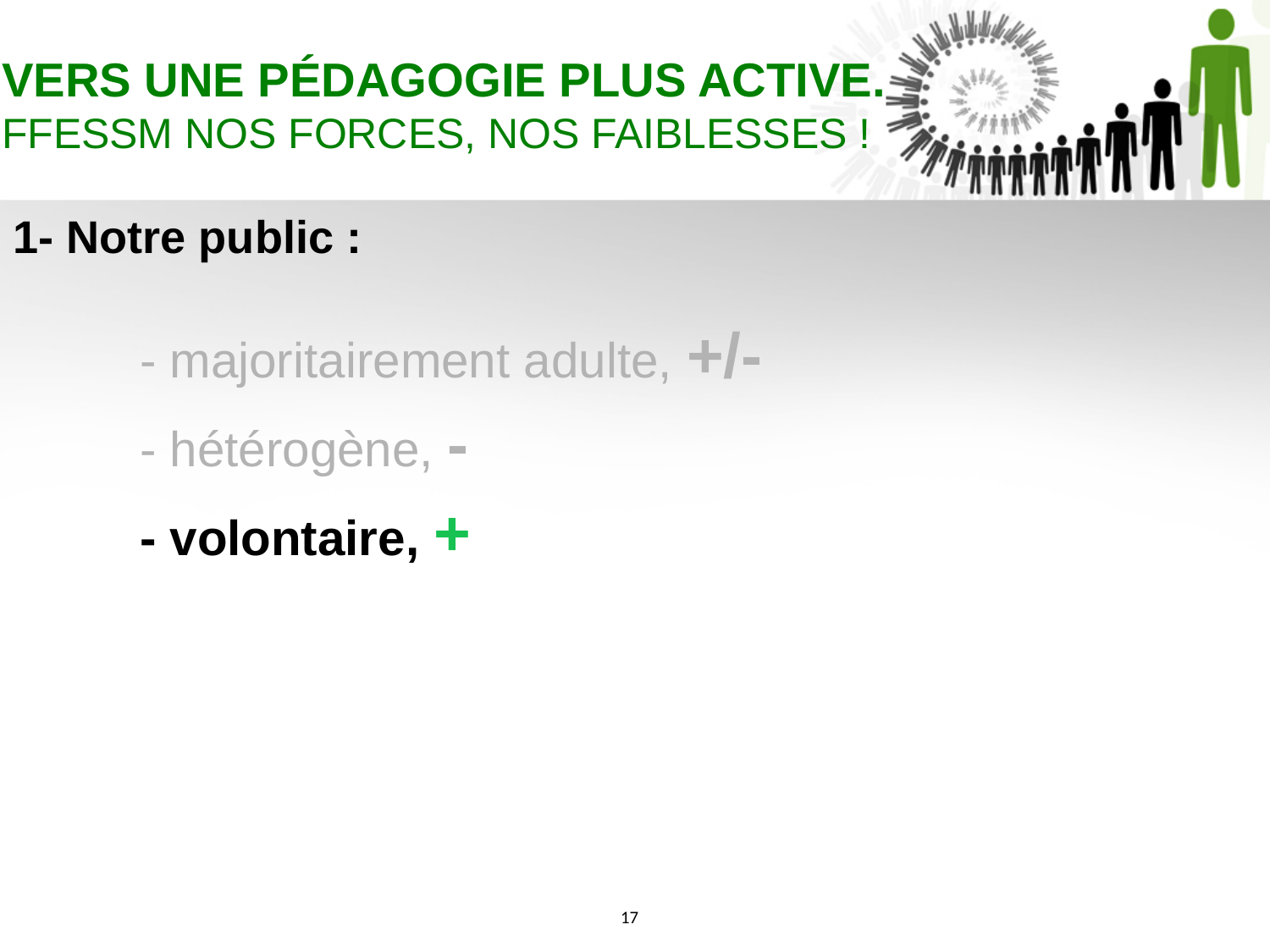

VERS UNE PÉDAGOGIE PLUS ACTIVE.
FFESSM NOS FORCES, NOS FAIBLESSES !
1- Notre public :

	- majoritairement adulte, +/-
	- hétérogène, -
	- volontaire, +

17